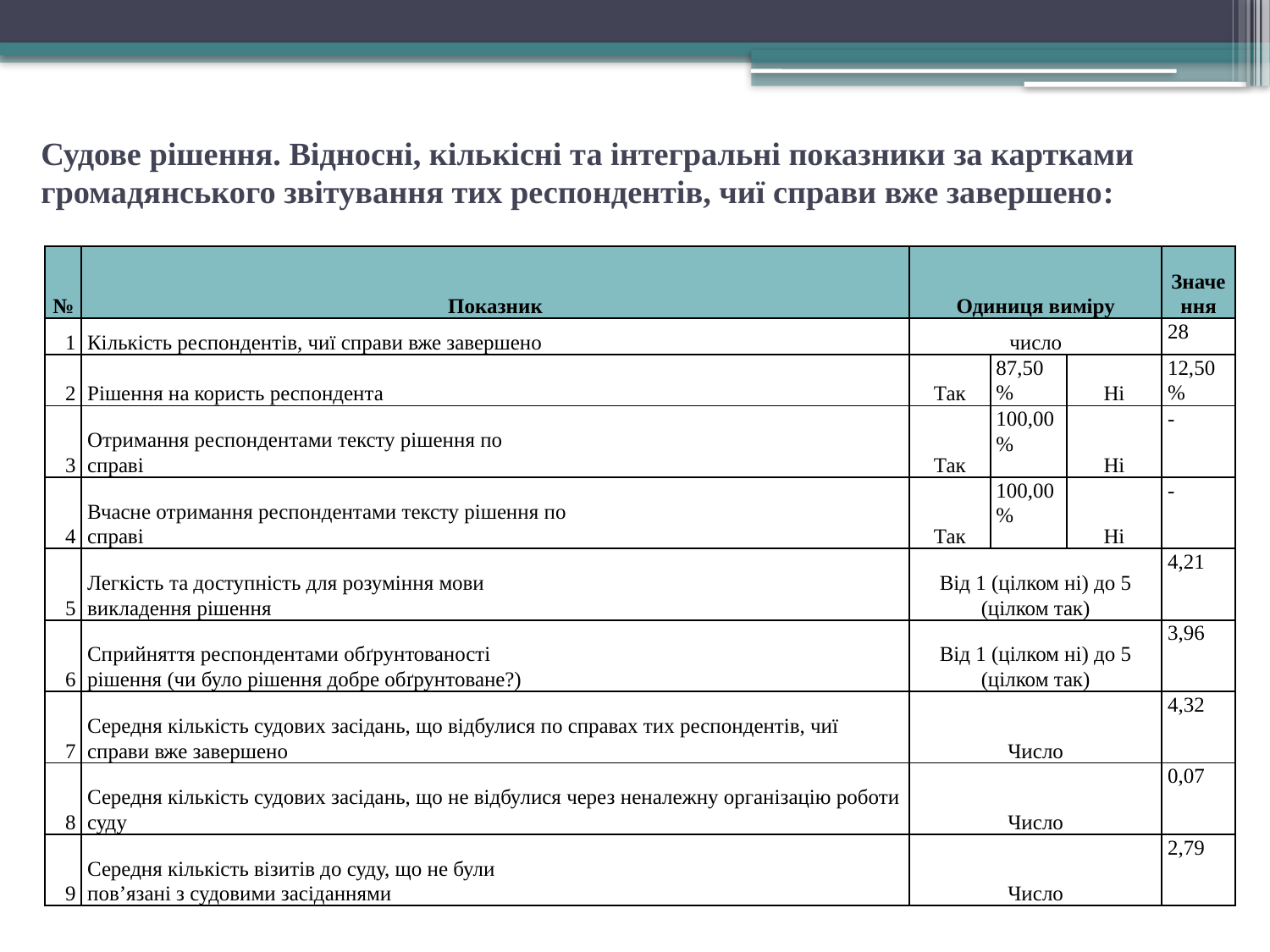

# Судове рішення. Відносні, кількісні та інтегральні показники за картками громадянського звітування тих респондентів, чиї справи вже завершено:
| № | Показник | Одиниця виміру |  |  | Значення |
| --- | --- | --- | --- | --- | --- |
| 1 | Кількість респондентів, чиї справи вже завершено | число |  |  | 28 |
| 2 | Рішення на користь респондента | Так | 87,50% | Ні | 12,50% |
| 3 | Отримання респондентами тексту рішення по справі | Так | 100,00% | Ні | - |
| 4 | Вчасне отримання респондентами тексту рішення по справі | Так | 100,00% | Ні | - |
| 5 | Легкість та доступність для розуміння мови викладення рішення | Від 1 (цілком ні) до 5 (цілком так) |  |  | 4,21 |
| 6 | Сприйняття респондентами обґрунтованості рішення (чи було рішення добре обґрунтоване?) | Від 1 (цілком ні) до 5 (цілком так) |  |  | 3,96 |
| 7 | Середня кількість судових засідань, що відбулися по справах тих респондентів, чиї справи вже завершено | Число |  |  | 4,32 |
| 8 | Середня кількість судових засідань, що не відбулися через неналежну організацію роботи суду | Число |  |  | 0,07 |
| 9 | Середня кількість візитів до суду, що не були пов’язані з судовими засіданнями | Число |  |  | 2,79 |